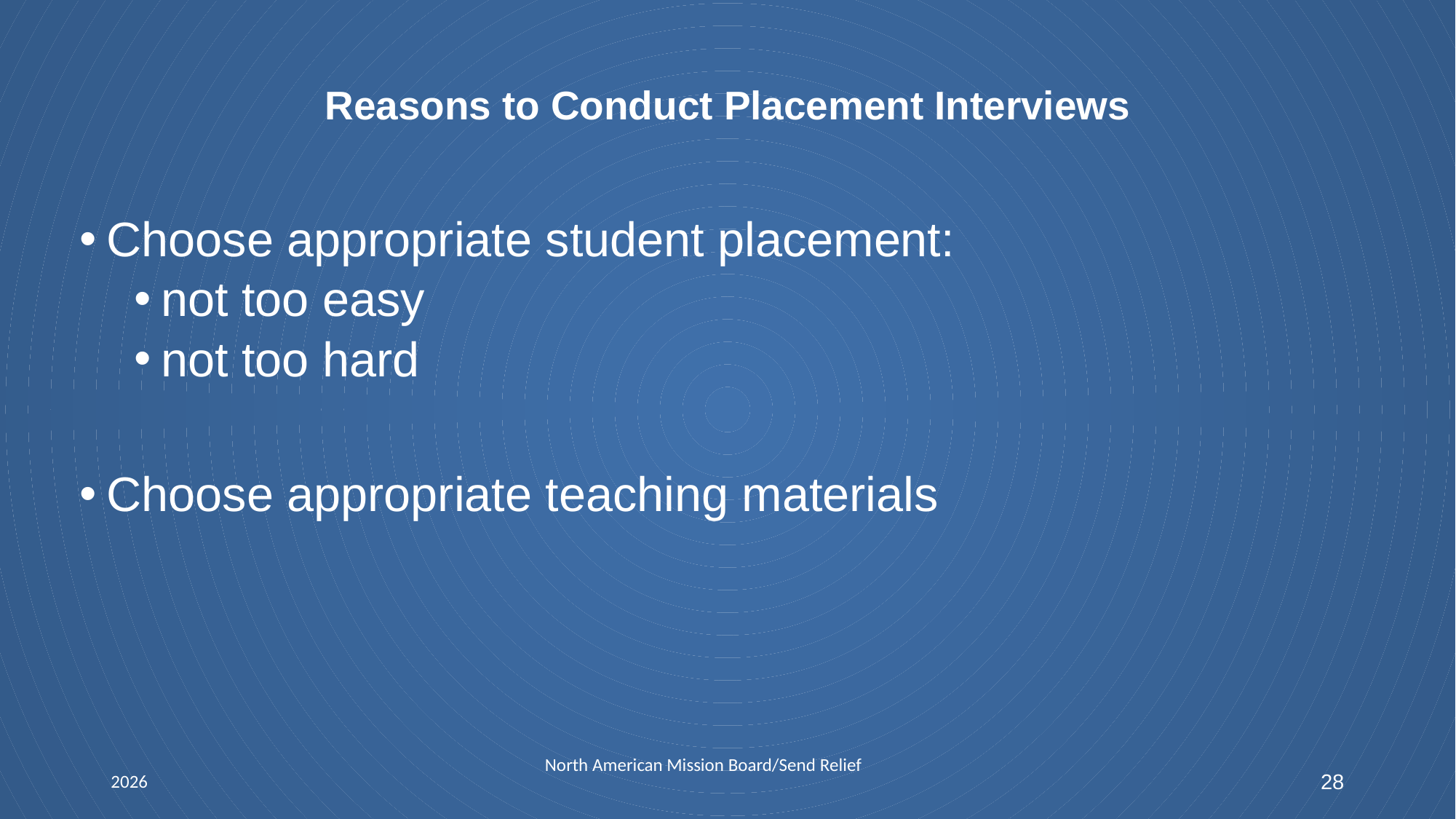

# Reasons to Conduct Placement Interviews
Choose appropriate student placement:
not too easy
not too hard

Choose appropriate teaching materials

North American Mission Board/Send Relief
2026
28